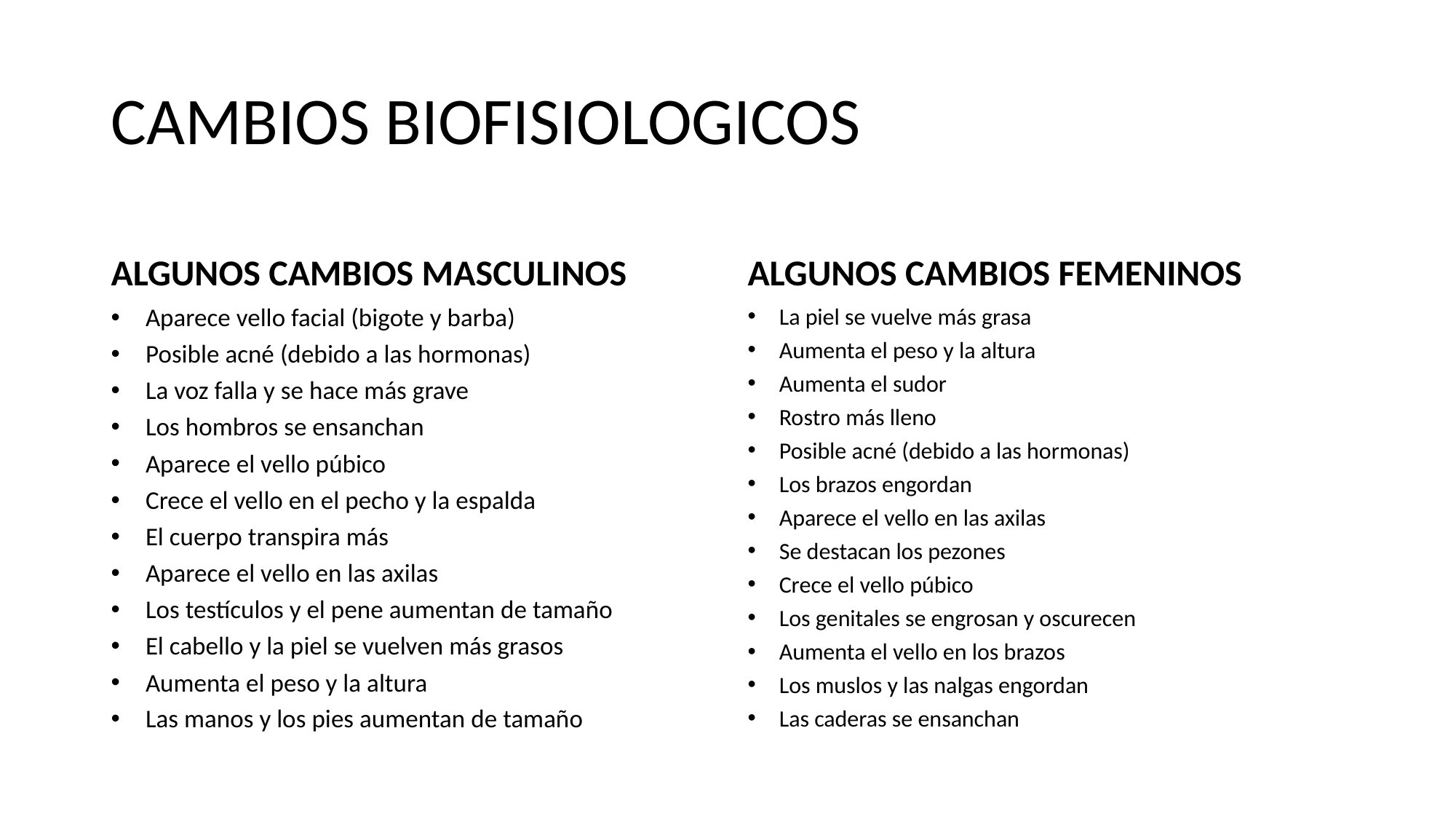

# CAMBIOS BIOFISIOLOGICOS
ALGUNOS CAMBIOS MASCULINOS
ALGUNOS CAMBIOS FEMENINOS
Aparece vello facial (bigote y barba)
Posible acné (debido a las hormonas)
La voz falla y se hace más grave
Los hombros se ensanchan
Aparece el vello púbico
Crece el vello en el pecho y la espalda
El cuerpo transpira más
Aparece el vello en las axilas
Los testículos y el pene aumentan de tamaño
El cabello y la piel se vuelven más grasos
Aumenta el peso y la altura
Las manos y los pies aumentan de tamaño
La piel se vuelve más grasa
Aumenta el peso y la altura
Aumenta el sudor
Rostro más lleno
Posible acné (debido a las hormonas)
Los brazos engordan
Aparece el vello en las axilas
Se destacan los pezones
Crece el vello púbico
Los genitales se engrosan y oscurecen
Aumenta el vello en los brazos
Los muslos y las nalgas engordan
Las caderas se ensanchan